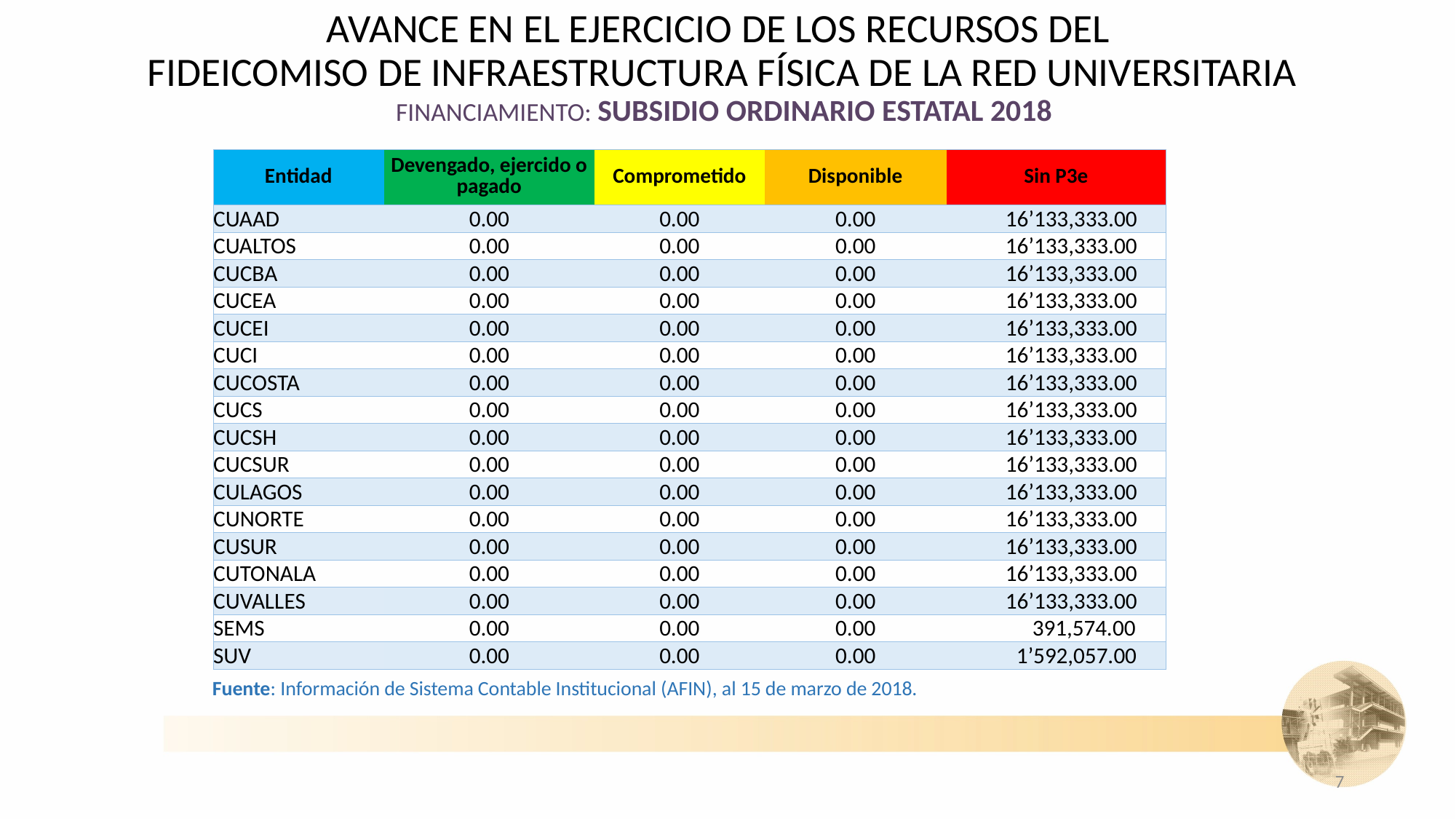

# Avance en el Ejercicio de los Recursos del Fideicomiso de Infraestructura Física de la Red Universitaria Financiamiento: Subsidio Ordinario Estatal 2018
| Entidad | Devengado, ejercido o pagado | Comprometido | Disponible | Sin P3e |
| --- | --- | --- | --- | --- |
| CUAAD | 0.00 | 0.00 | 0.00 | 16’133,333.00 |
| CUALTOS | 0.00 | 0.00 | 0.00 | 16’133,333.00 |
| CUCBA | 0.00 | 0.00 | 0.00 | 16’133,333.00 |
| CUCEA | 0.00 | 0.00 | 0.00 | 16’133,333.00 |
| CUCEI | 0.00 | 0.00 | 0.00 | 16’133,333.00 |
| CUCI | 0.00 | 0.00 | 0.00 | 16’133,333.00 |
| CUCOSTA | 0.00 | 0.00 | 0.00 | 16’133,333.00 |
| CUCS | 0.00 | 0.00 | 0.00 | 16’133,333.00 |
| CUCSH | 0.00 | 0.00 | 0.00 | 16’133,333.00 |
| CUCSUR | 0.00 | 0.00 | 0.00 | 16’133,333.00 |
| CULAGOS | 0.00 | 0.00 | 0.00 | 16’133,333.00 |
| CUNORTE | 0.00 | 0.00 | 0.00 | 16’133,333.00 |
| CUSUR | 0.00 | 0.00 | 0.00 | 16’133,333.00 |
| CUTONALA | 0.00 | 0.00 | 0.00 | 16’133,333.00 |
| CUVALLES | 0.00 | 0.00 | 0.00 | 16’133,333.00 |
| SEMS | 0.00 | 0.00 | 0.00 | 391,574.00 |
| SUV | 0.00 | 0.00 | 0.00 | 1’592,057.00 |
Fuente: Información de Sistema Contable Institucional (AFIN), al 15 de marzo de 2018.
7